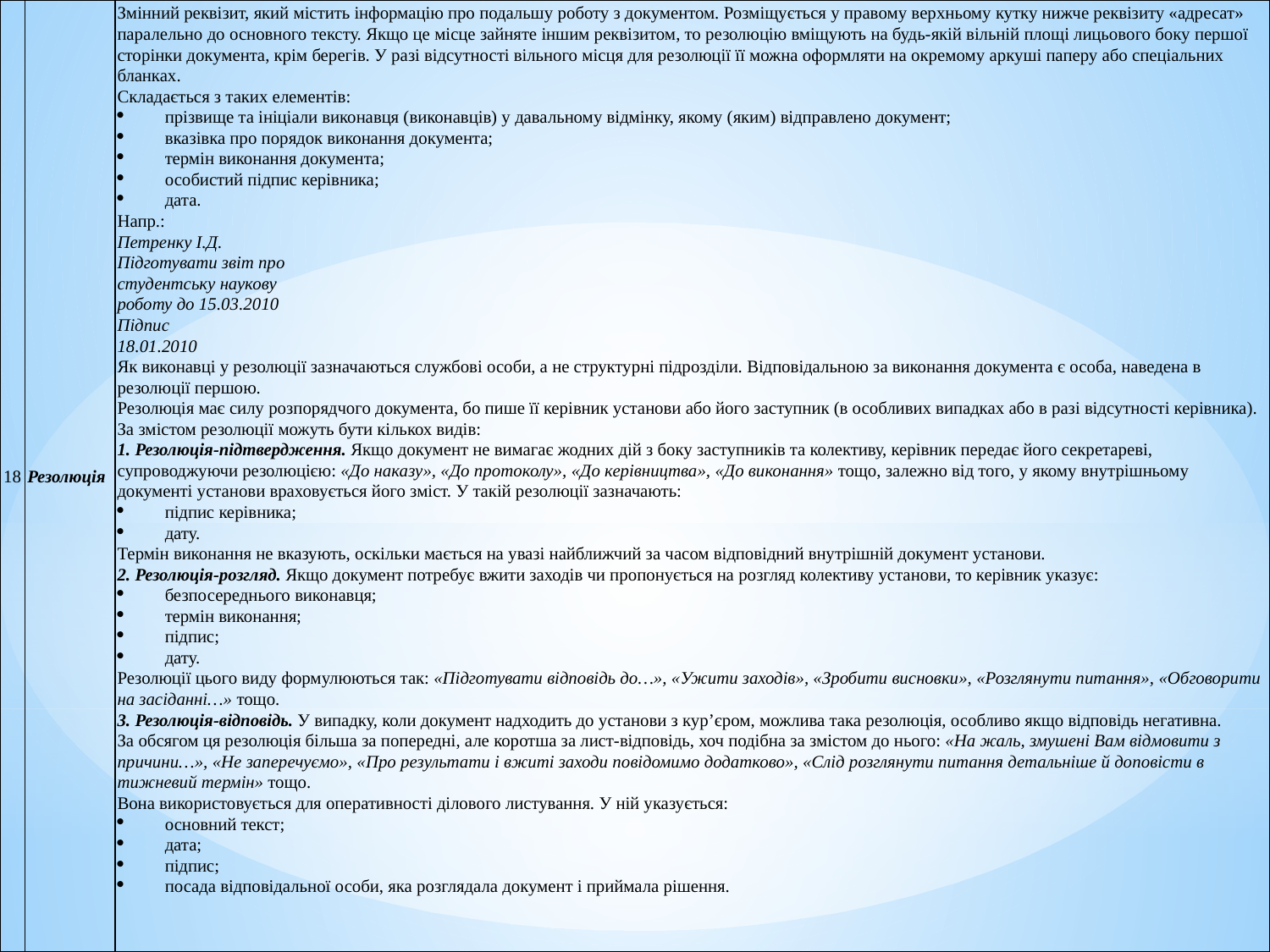

| 18 | Резолюція | Змінний реквізит, який містить інформацію про подальшу роботу з документом. Розміщується у правому верхньому кутку нижче реквізиту «адресат» паралельно до основного тексту. Якщо це місце зайняте іншим реквізитом, то резолюцію вміщують на будь-якій вільній площі лицьового боку першої сторінки документа, крім берегів. У разі відсутності вільного місця для резолюції її можна оформляти на окремому аркуші паперу або спеціальних бланках. Складається з таких елементів: прізвище та ініціали виконавця (виконавців) у давальному відмінку, якому (яким) відправлено документ; вказівка про порядок виконання документа; термін виконання документа; особистий підпис керівника; дата. Напр.: Петренку І.Д. Підготувати звіт про студентську наукову роботу до 15.03.2010 Підпис 18.01.2010 Як виконавці у резолюції зазначаються службові особи, а не структурні підрозділи. Відповідальною за виконання документа є особа, наведена в резолюції першою. Резолюція має силу розпорядчого документа, бо пише її керівник установи або його заступник (в особливих випадках або в разі відсутності керівника). За змістом резолюції можуть бути кількох видів: 1. Резолюція-підтвердження. Якщо документ не вимагає жодних дій з боку заступників та колективу, керівник передає його секретареві, супроводжуючи резолюцією: «До наказу», «До протоколу», «До керівництва», «До виконання» тощо, залежно від того, у якому внутрішньому документі установи враховується його зміст. У такій резолюції зазначають: підпис керівника; дату. Термін виконання не вказують, оскільки мається на увазі найближчий за часом відповідний внутрішній документ установи. 2. Резолюція-розгляд. Якщо документ потребує вжити заходів чи пропонується на розгляд колективу установи, то керівник указує: безпосереднього виконавця; термін виконання; підпис; дату. Резолюції цього виду формулюються так: «Підготувати відповідь до…», «Ужити заходів», «Зробити висновки», «Розглянути питання», «Обговорити на засіданні…» тощо. 3. Резолюція-відповідь. У випадку, коли документ надходить до установи з кур’єром, можлива така резолюція, особливо якщо відповідь негативна. За обсягом ця резолюція більша за попередні, але коротша за лист-відповідь, хоч подібна за змістом до нього: «На жаль, змушені Вам відмовити з причини…», «Не заперечуємо», «Про результати і вжиті заходи повідомимо додатково», «Слід розглянути питання детальніше й доповісти в тижневий термін» тощо. Вона використовується для оперативності ділового листування. У ній указується: основний текст; дата; підпис; посада відповідальної особи, яка розглядала документ і приймала рішення. |
| --- | --- | --- |